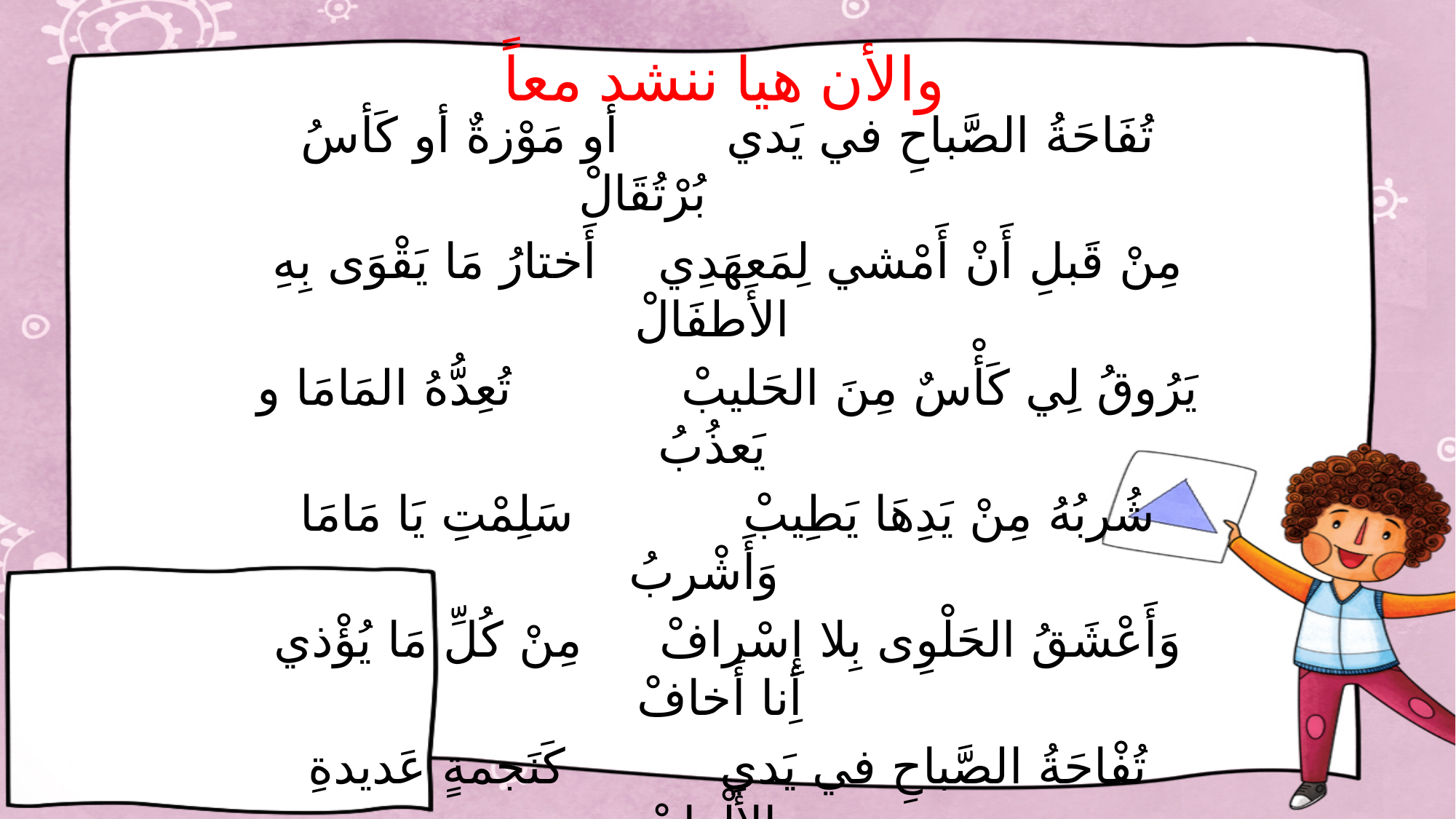

# والأن هيا ننشد معاً
تُفَاحَةُ الصَّباحِ في يَدي       أو مَوْزةٌ أو كَأسُ بُرْتُقَالْ
مِنْ قَبلِ أَنْ أَمْشي لِمَعهَدِي    أَختارُ مَا يَقْوَى بِهِ الأَطفَالْ
يَرُوقُ لِي كَأْسٌ مِنَ الحَليبْ           تُعِدُّهُ المَامَا و يَعذُبُ
شُربُهُ مِنْ يَدِهَا يَطِيبْ           سَلِمْتِ يَا مَامَا وَأَشْربُ
وَأَعْشَقُ الحَلْوِى بِلا إِسْرافْ     مِنْ كُلِّ مَا يُؤْذي أِنا أَخافْ
تُفْاحَةُ الصَّباحِ في يَدي          كَنَجمةٍ عَديدةِ الأَلْوِانْ
مِنْ قَبلِ أَنْ أِمشِي لِمَعْهَدي    أَكُونُ قَدْ أَفْطَرْتُ مِنْ زَمَانْ